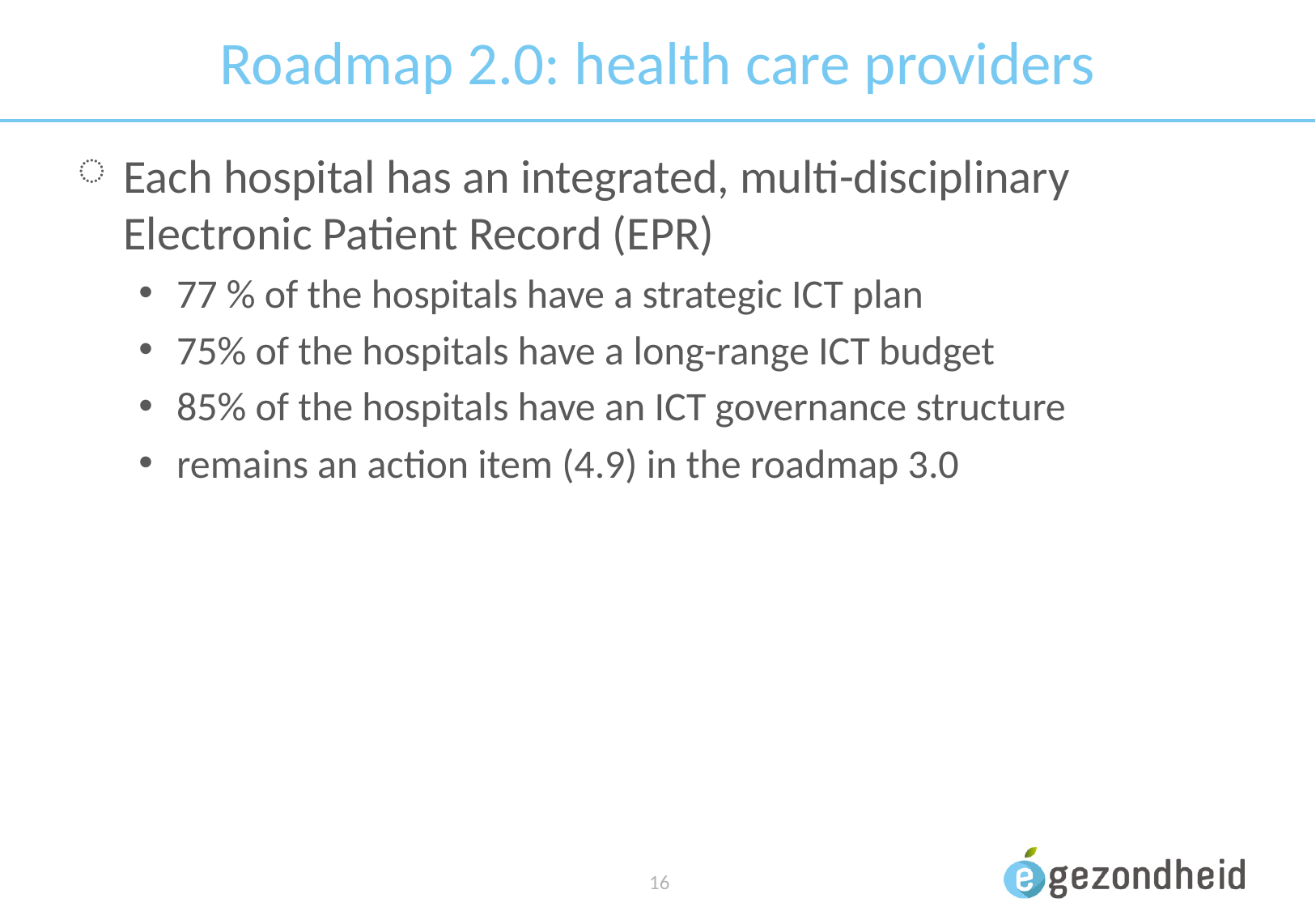

# Roadmap 2.0: health care providers
Each hospital has an integrated, multi-disciplinary Electronic Patient Record (EPR)
77 % of the hospitals have a strategic ICT plan
75% of the hospitals have a long-range ICT budget
85% of the hospitals have an ICT governance structure
remains an action item (4.9) in the roadmap 3.0

 16